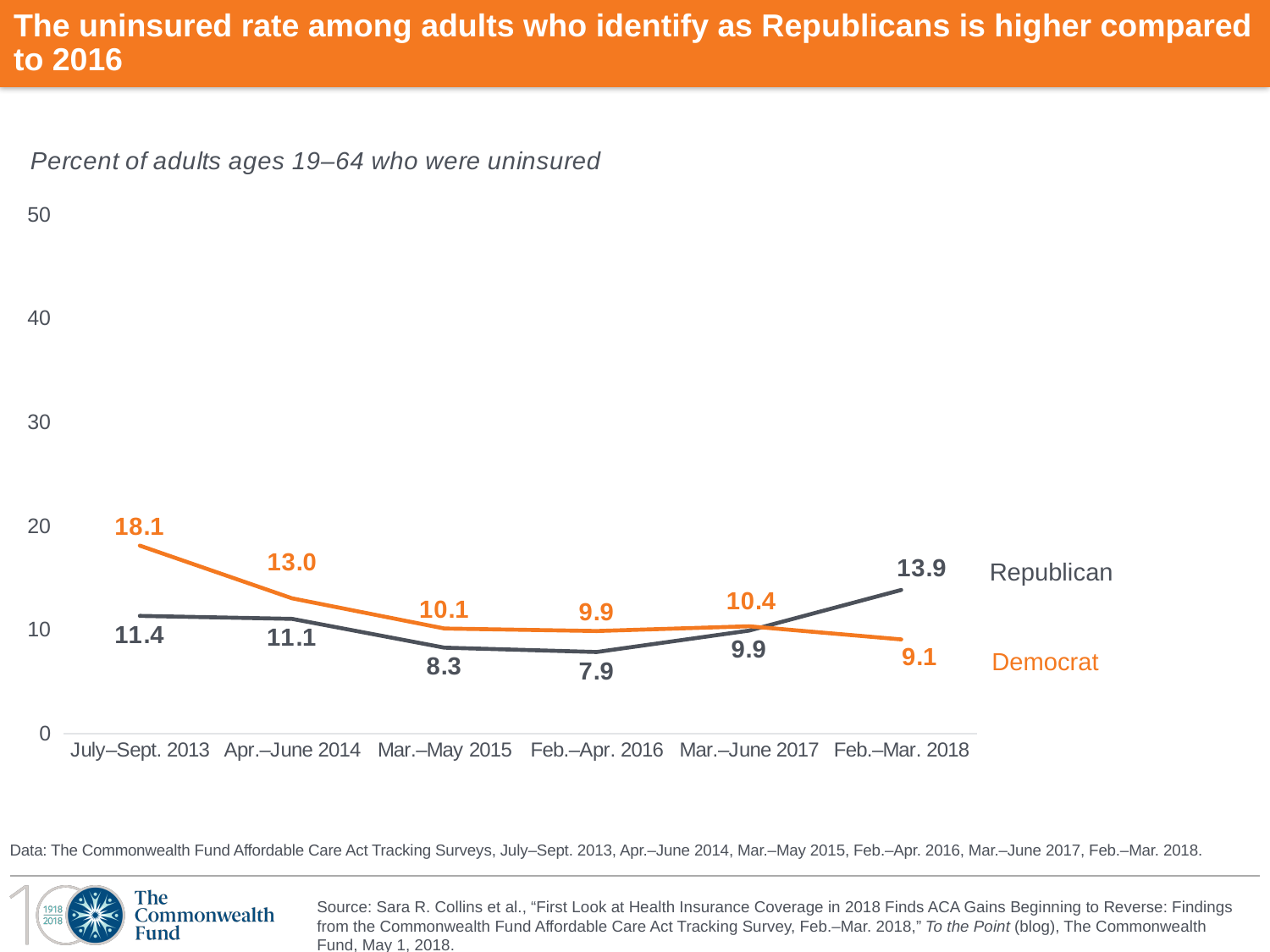

# The uninsured rate among adults who identify as Republicans is higher compared to 2016

### Chart: Percent of adults ages 19–64 who were uninsured

| Category | Republican | Democrat |
|---|---|---|
| July–Sept. 2013 | 11.35 | 18.12 |
| Apr.–June 2014 | 11.06 | 13.04 |
| Mar.–May 2015 | 8.290000000000001 | 10.13 |
| Feb.–Apr. 2016 | 7.870000000000001 | 9.89 |
| Mar.–June 2017 | 9.93 | 10.35 |
| Feb.–Mar. 2018 | 13.850000000000001 | 9.08 |
Republican
Democrat
Data: The Commonwealth Fund Affordable Care Act Tracking Surveys, July–Sept. 2013, Apr.–June 2014, Mar.–May 2015, Feb.–Apr. 2016, Mar.–June 2017, Feb.–Mar. 2018.